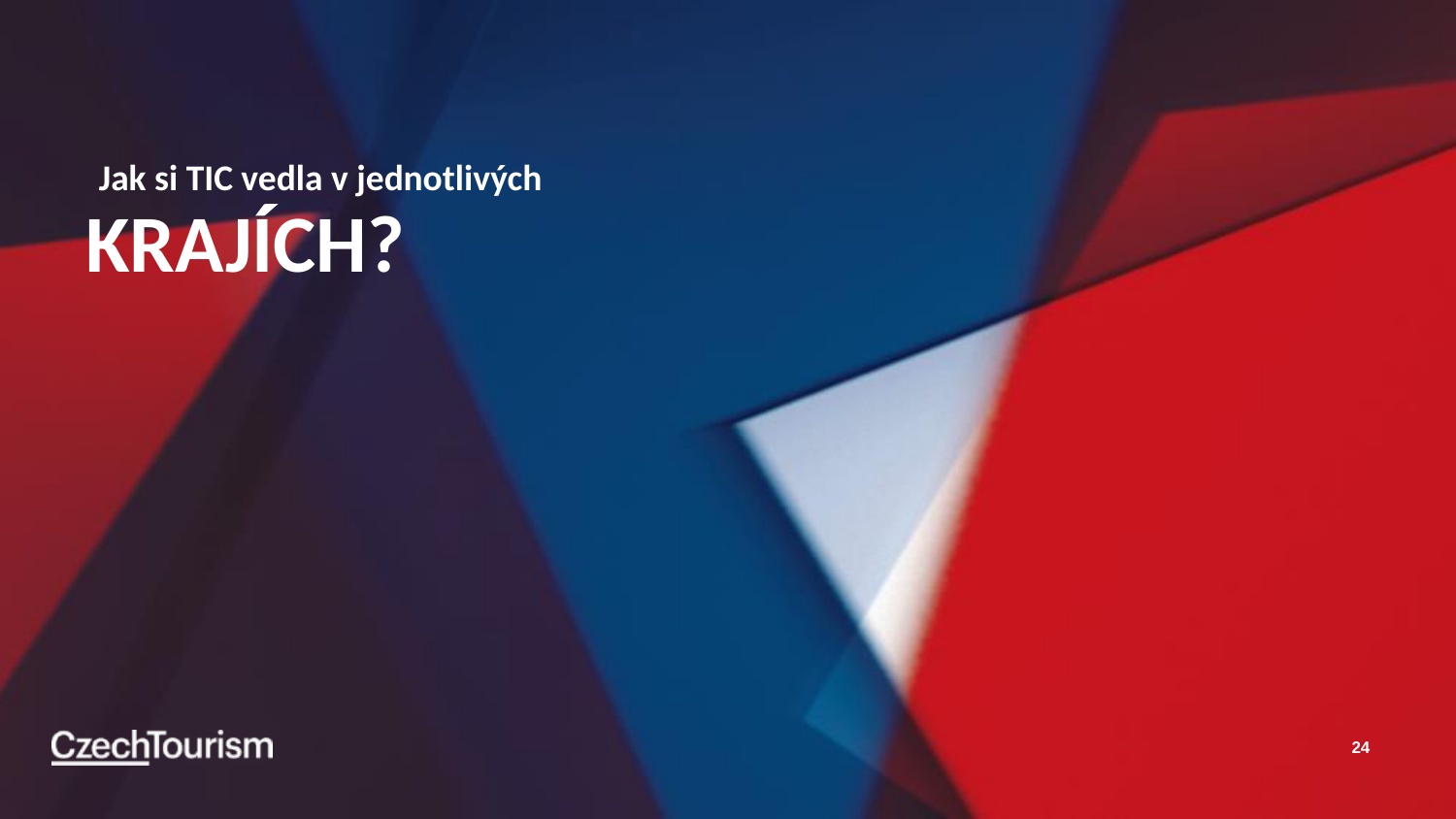

Jak si TIC vedla v jednotlivých
KRAJÍCH?
24